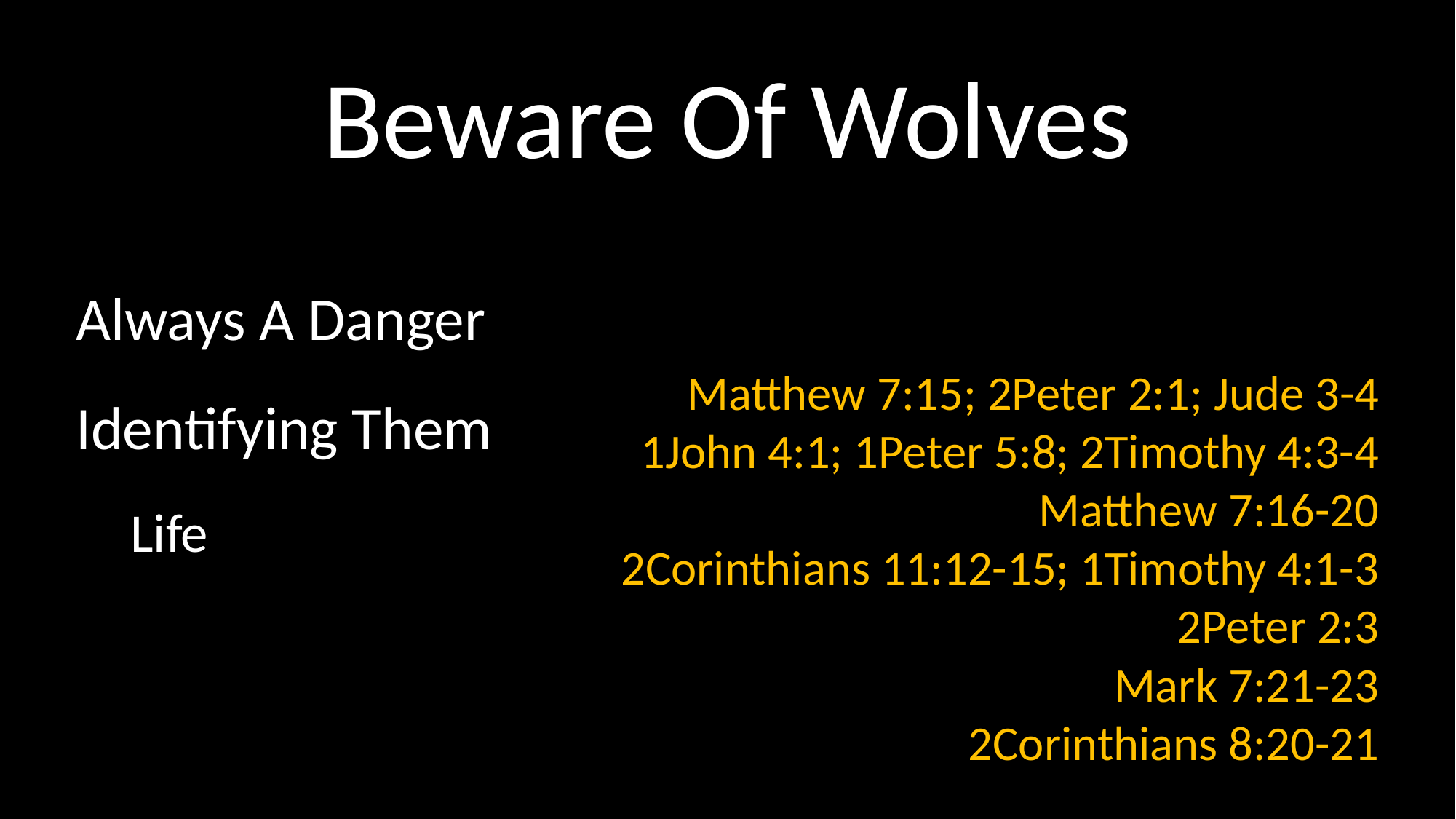

# Beware Of Wolves
Matthew 7:15; 2Peter 2:1; Jude 3-4
1John 4:1; 1Peter 5:8; 2Timothy 4:3-4
Matthew 7:16-20
2Corinthians 11:12-15; 1Timothy 4:1-3
2Peter 2:3
Mark 7:21-23
2Corinthians 8:20-21
Always A Danger
Identifying Them
Life